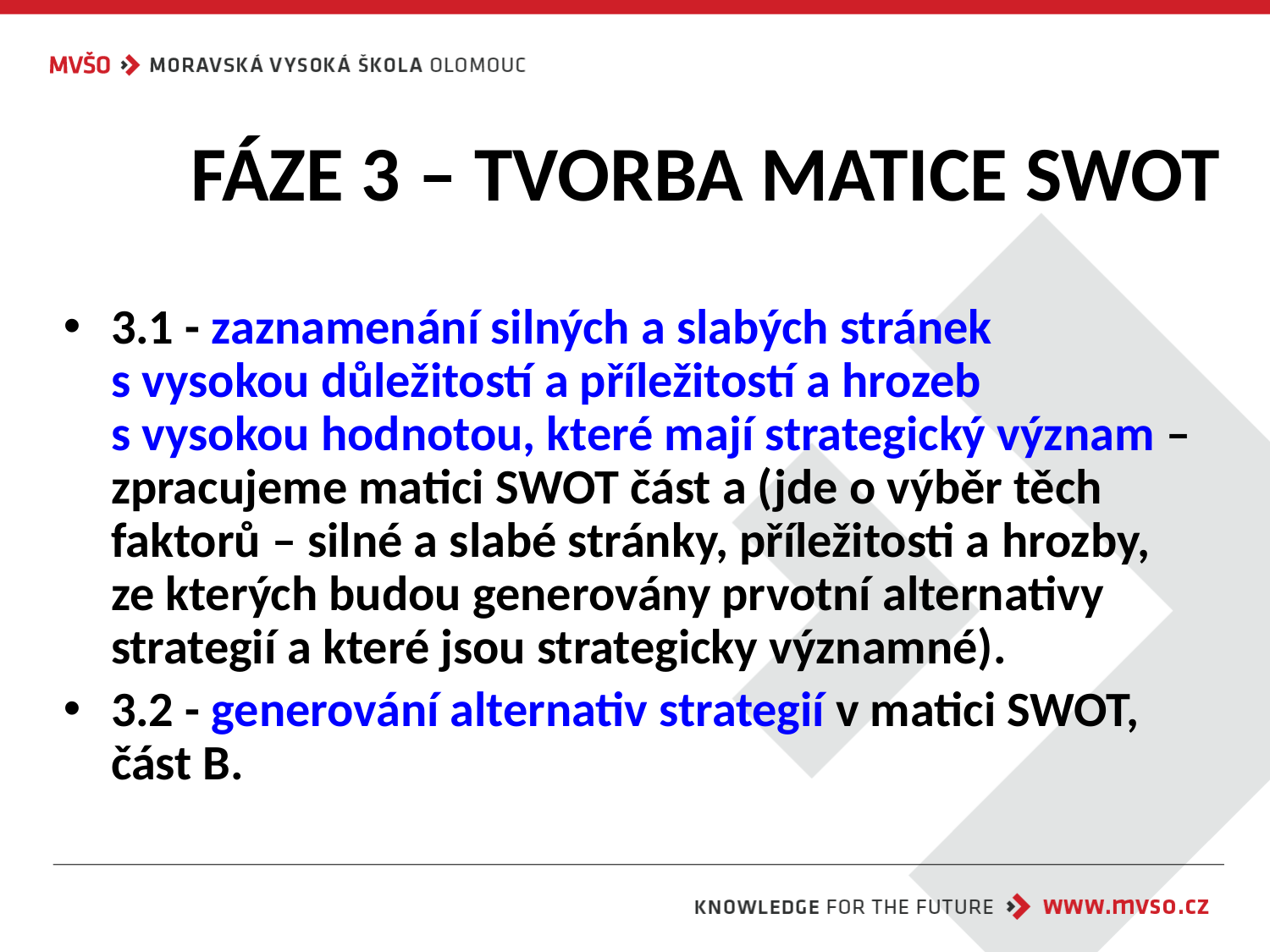

# FÁZE 3 – TVORBA MATICE SWOT
3.1 - zaznamenání silných a slabých stránek
s vysokou důležitostí a příležitostí a hrozeb
s vysokou hodnotou, které mají strategický význam – zpracujeme matici SWOT část a (jde o výběr těch faktorů – silné a slabé stránky, příležitosti a hrozby, ze kterých budou generovány prvotní alternativy strategií a které jsou strategicky významné).
3.2 - generování alternativ strategií v matici SWOT, část B.